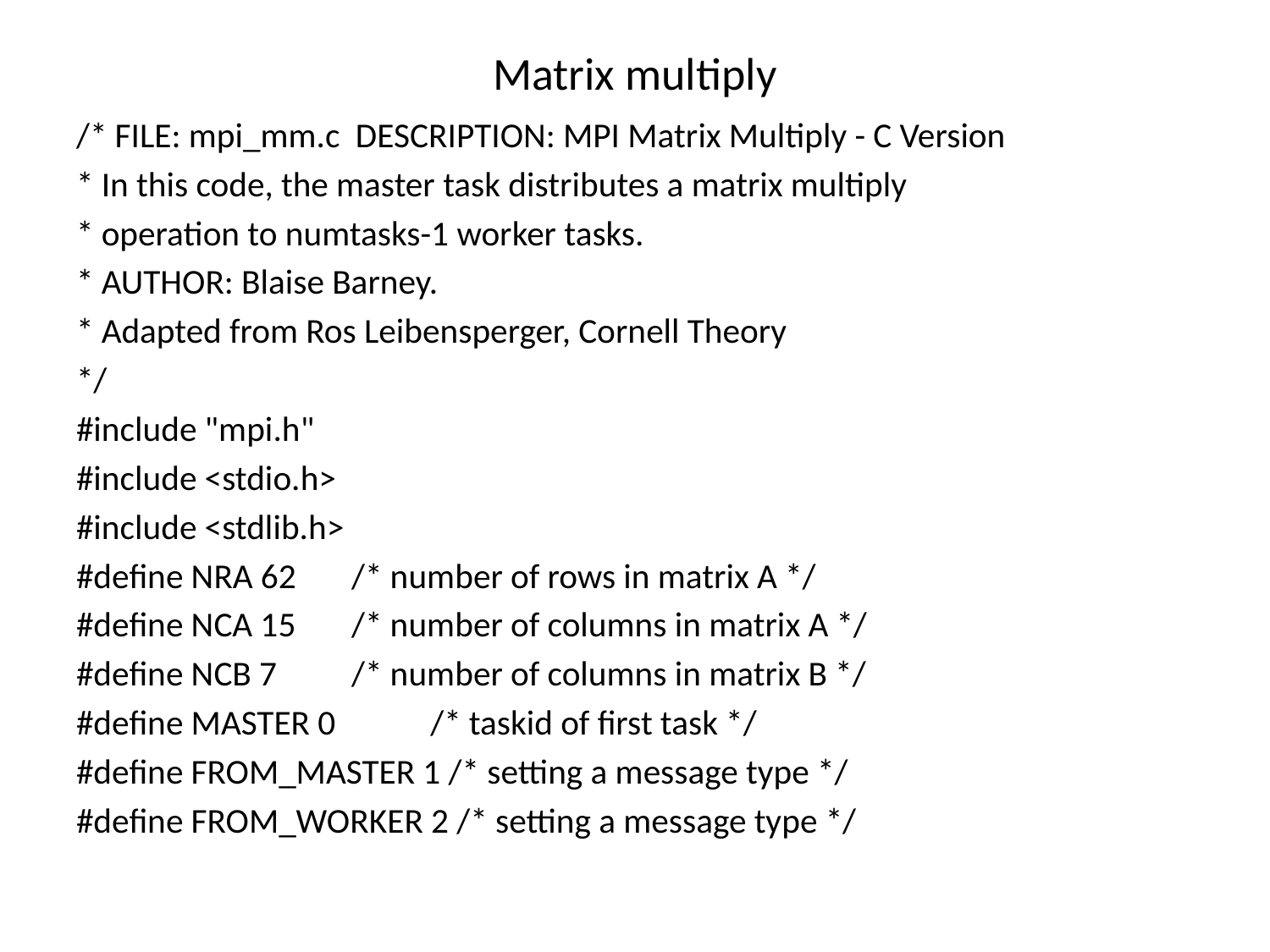

# Matrix multiply
/* FILE: mpi_mm.c  DESCRIPTION: MPI Matrix Multiply - C Version
* In this code, the master task distributes a matrix multiply
* operation to numtasks-1 worker tasks.
* AUTHOR: Blaise Barney.
* Adapted from Ros Leibensperger, Cornell Theory
*/
#include "mpi.h"
#include <stdio.h>
#include <stdlib.h>
#define NRA 62 		     /* number of rows in matrix A */
#define NCA 15		     /* number of columns in matrix A */
#define NCB 7 		     /* number of columns in matrix B */
#define MASTER 0 	     /* taskid of first task */
#define FROM_MASTER 1 /* setting a message type */
#define FROM_WORKER 2 /* setting a message type */